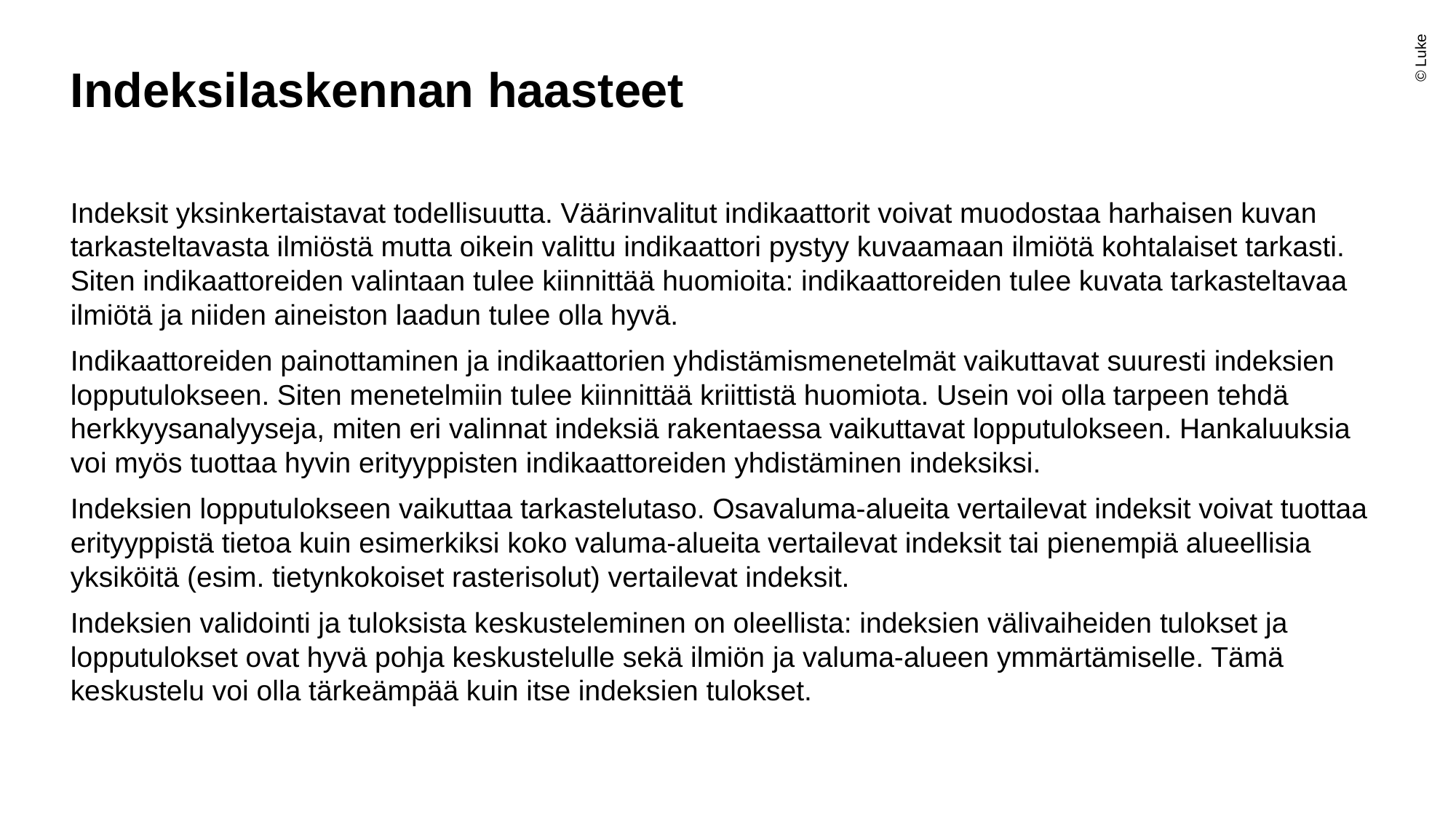

# Indeksilaskennan haasteet
Indeksit yksinkertaistavat todellisuutta. Väärinvalitut indikaattorit voivat muodostaa harhaisen kuvan tarkasteltavasta ilmiöstä mutta oikein valittu indikaattori pystyy kuvaamaan ilmiötä kohtalaiset tarkasti. Siten indikaattoreiden valintaan tulee kiinnittää huomioita: indikaattoreiden tulee kuvata tarkasteltavaa ilmiötä ja niiden aineiston laadun tulee olla hyvä.
Indikaattoreiden painottaminen ja indikaattorien yhdistämismenetelmät vaikuttavat suuresti indeksien lopputulokseen. Siten menetelmiin tulee kiinnittää kriittistä huomiota. Usein voi olla tarpeen tehdä herkkyysanalyyseja, miten eri valinnat indeksiä rakentaessa vaikuttavat lopputulokseen. Hankaluuksia voi myös tuottaa hyvin erityyppisten indikaattoreiden yhdistäminen indeksiksi.
Indeksien lopputulokseen vaikuttaa tarkastelutaso. Osavaluma-alueita vertailevat indeksit voivat tuottaa erityyppistä tietoa kuin esimerkiksi koko valuma-alueita vertailevat indeksit tai pienempiä alueellisia yksiköitä (esim. tietynkokoiset rasterisolut) vertailevat indeksit.
Indeksien validointi ja tuloksista keskusteleminen on oleellista: indeksien välivaiheiden tulokset ja lopputulokset ovat hyvä pohja keskustelulle sekä ilmiön ja valuma-alueen ymmärtämiselle. Tämä keskustelu voi olla tärkeämpää kuin itse indeksien tulokset.